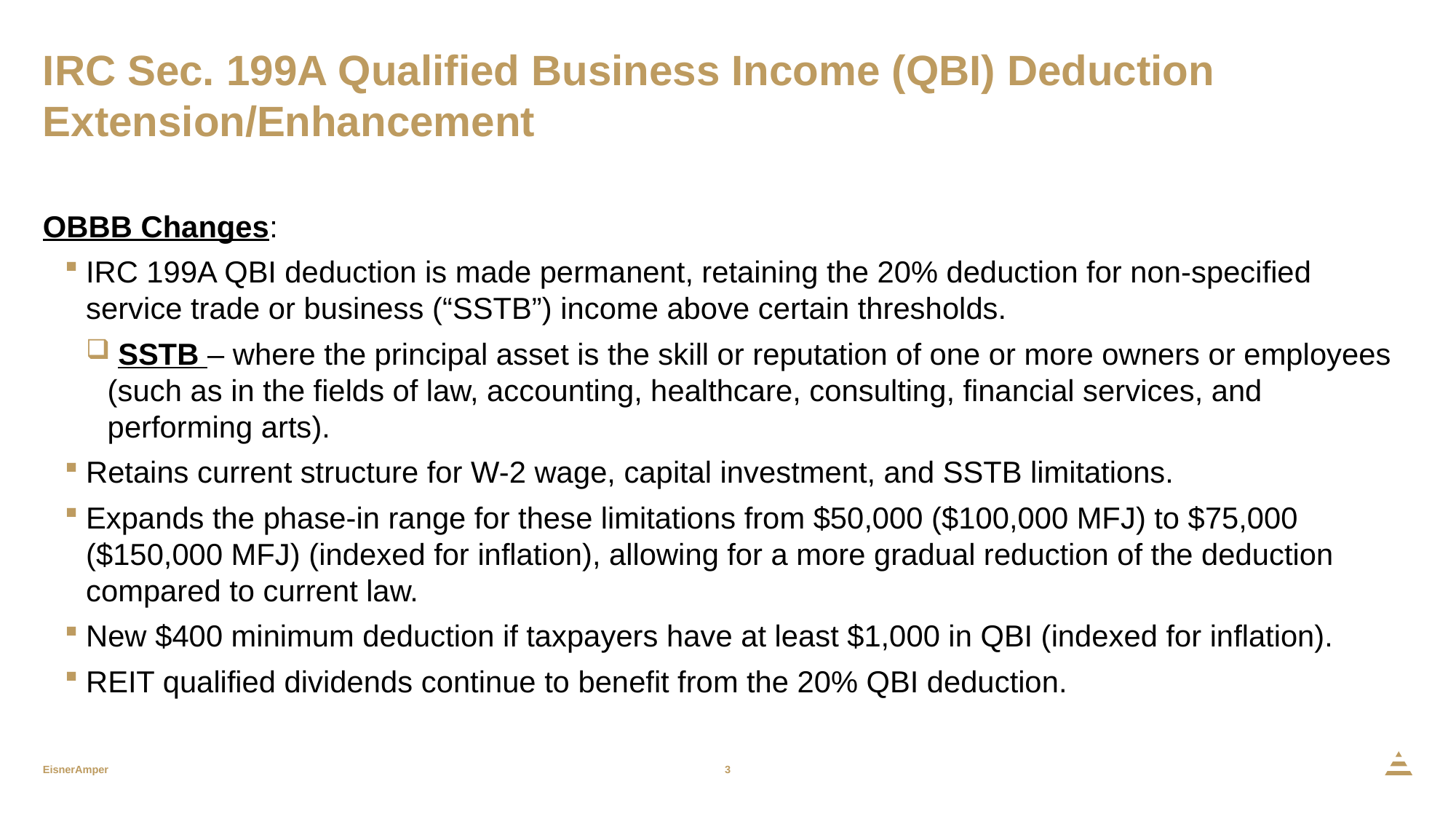

# IRC Sec. 199A Qualified Business Income (QBI) Deduction Extension/Enhancement
OBBB Changes:
IRC 199A QBI deduction is made permanent, retaining the 20% deduction for non-specified service trade or business (“SSTB”) income above certain thresholds.
 SSTB – where the principal asset is the skill or reputation of one or more owners or employees (such as in the fields of law, accounting, healthcare, consulting, financial services, and performing arts).
Retains current structure for W-2 wage, capital investment, and SSTB limitations.
Expands the phase-in range for these limitations from $50,000 ($100,000 MFJ) to $75,000 ($150,000 MFJ) (indexed for inflation), allowing for a more gradual reduction of the deduction compared to current law.
New $400 minimum deduction if taxpayers have at least $1,000 in QBI (indexed for inflation).
REIT qualified dividends continue to benefit from the 20% QBI deduction.

3